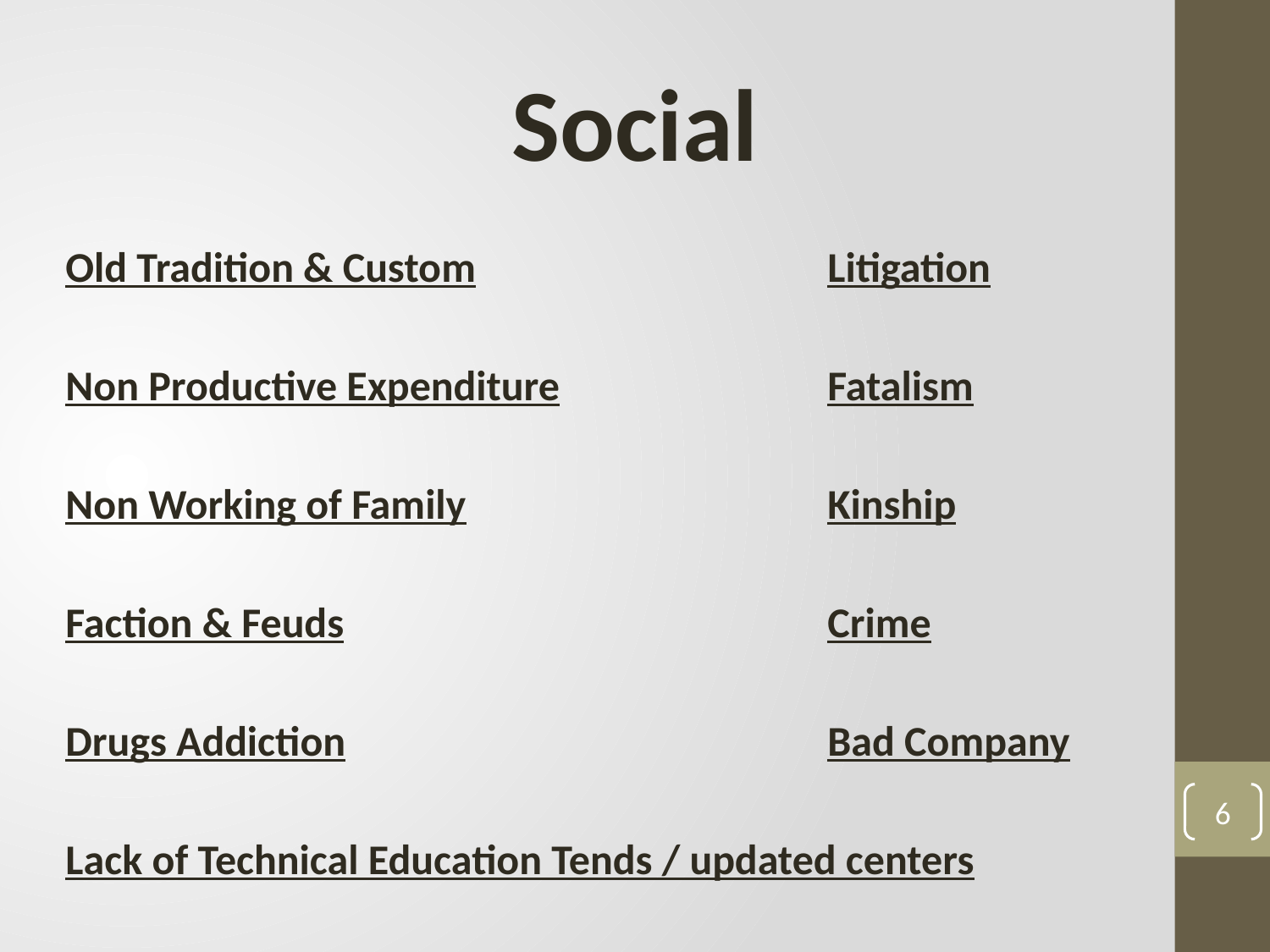

Social

Old Tradition & Custom			Litigation

Non Productive Expenditure			Fatalism

Non Working of Family			Kinship

Faction & Feuds				Crime

Drugs Addiction				Bad Company

Lack of Technical Education Tends / updated centers
6